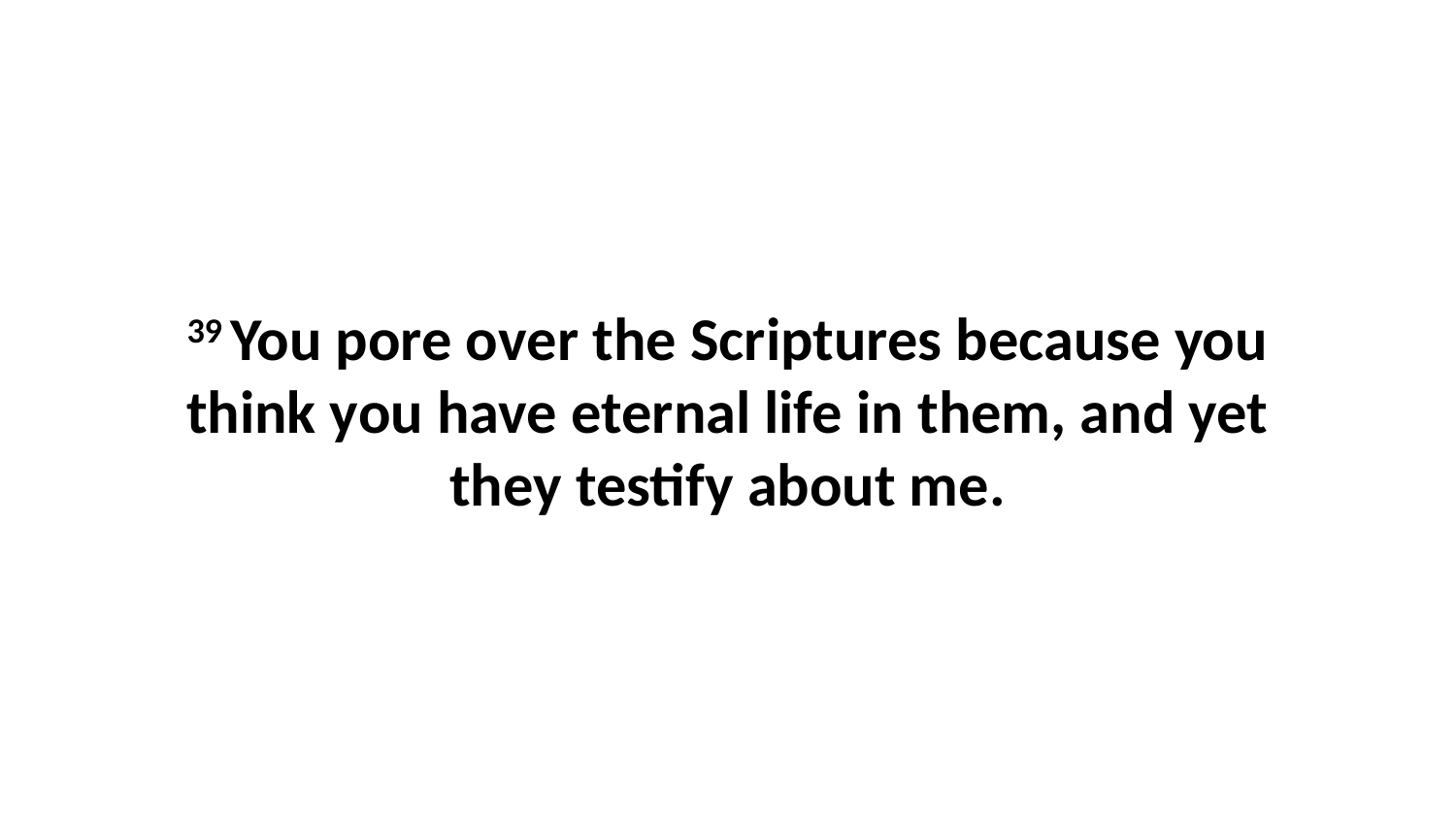

39 You pore over the Scriptures because you think you have eternal life in them, and yet they testify about me.